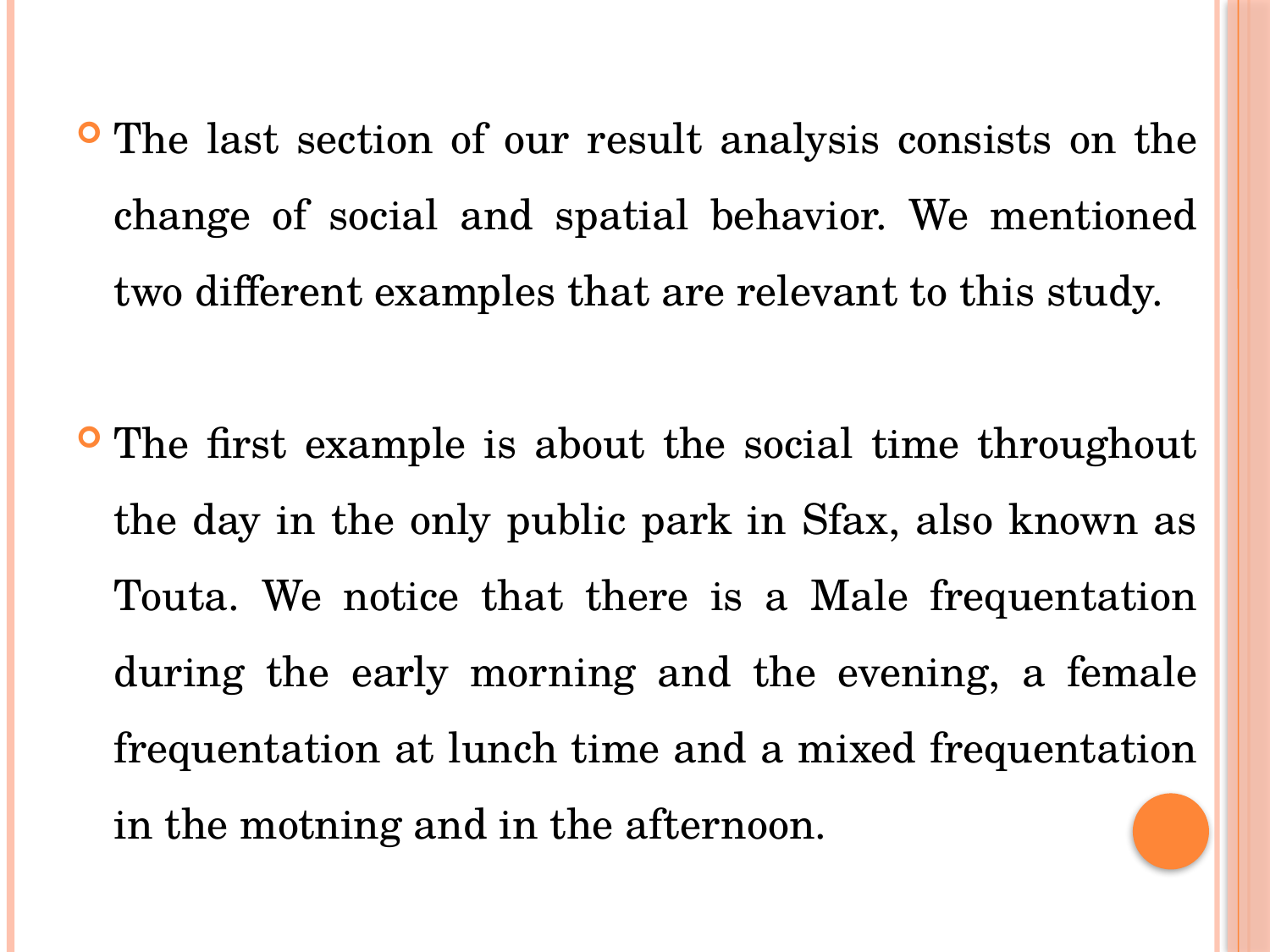

The last section of our result analysis consists on the change of social and spatial behavior. We mentioned two different examples that are relevant to this study.

The first example is about the social time throughout the day in the only public park in Sfax, also known as Touta. We notice that there is a Male frequentation during the early morning and the evening, a female frequentation at lunch time and a mixed frequentation in the motning and in the afternoon.